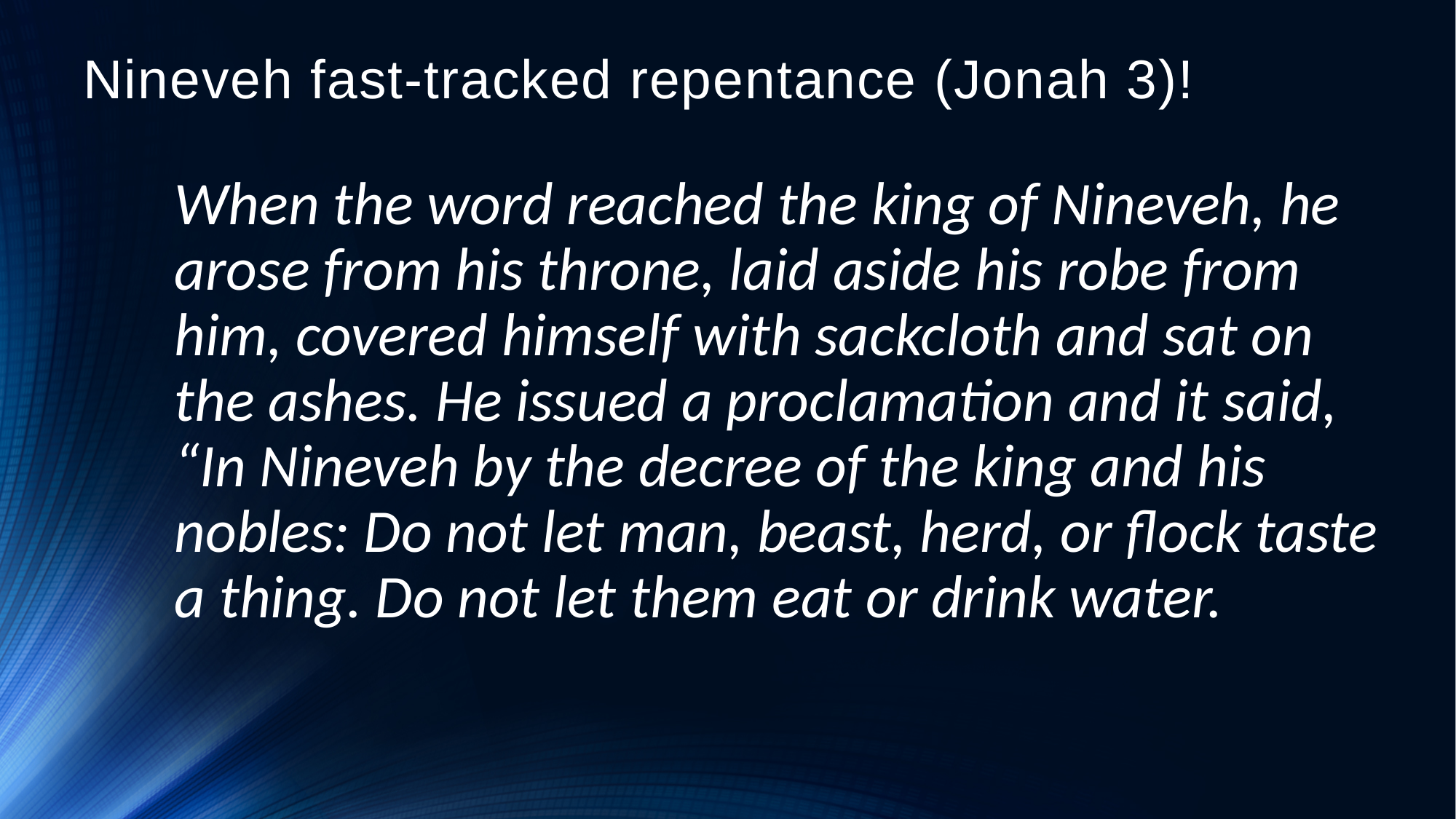

# Nineveh fast-tracked repentance (Jonah 3)!
When the word reached the king of Nineveh, he arose from his throne, laid aside his robe from him, covered himself with sackcloth and sat on the ashes. He issued a proclamation and it said, “In Nineveh by the decree of the king and his nobles: Do not let man, beast, herd, or flock taste a thing. Do not let them eat or drink water.